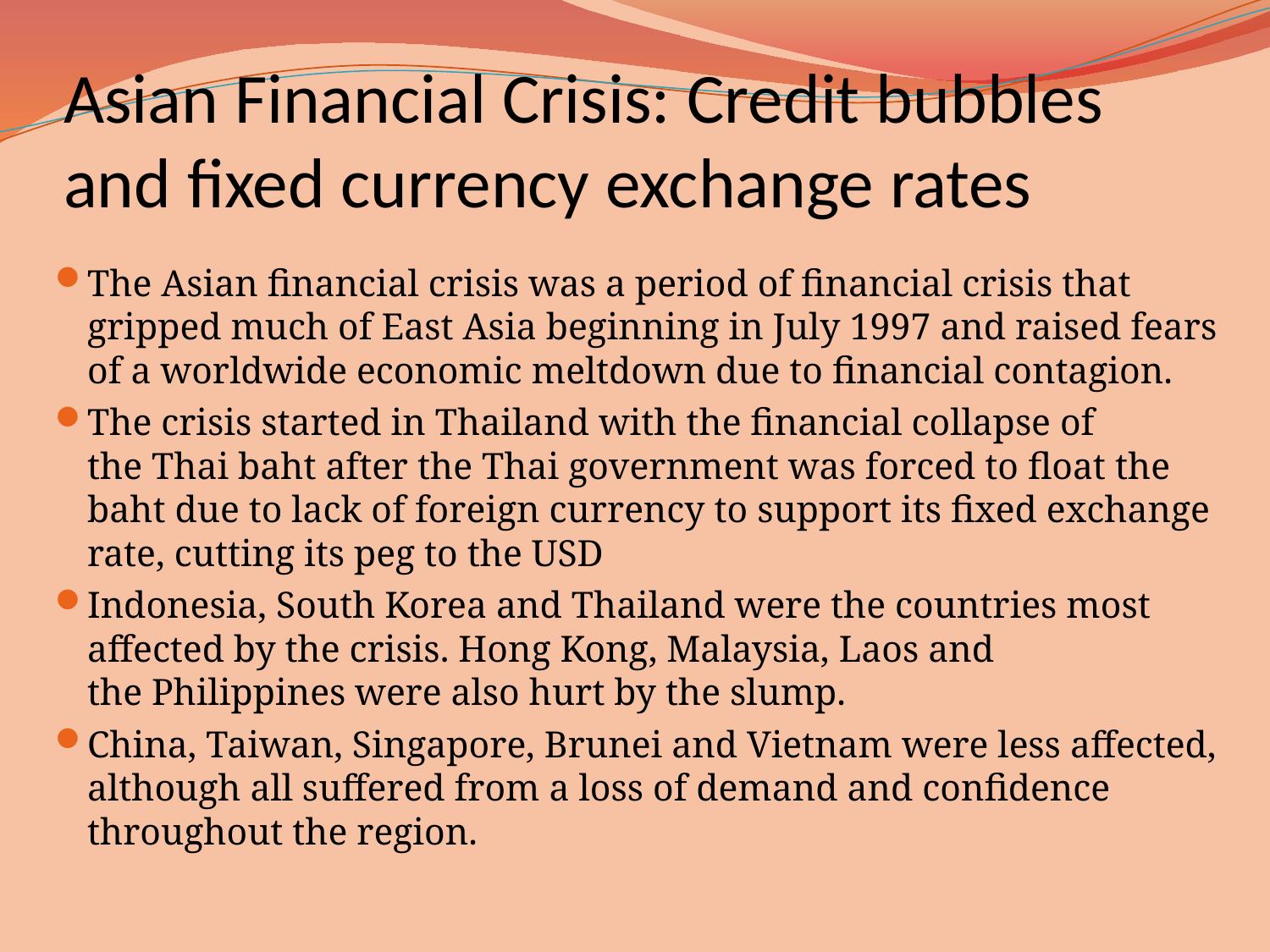

# Asian Financial Crisis: Credit bubbles and fixed currency exchange rates
The Asian financial crisis was a period of financial crisis that gripped much of East Asia beginning in July 1997 and raised fears of a worldwide economic meltdown due to financial contagion.
The crisis started in Thailand with the financial collapse of the Thai baht after the Thai government was forced to float the baht due to lack of foreign currency to support its fixed exchange rate, cutting its peg to the USD
Indonesia, South Korea and Thailand were the countries most affected by the crisis. Hong Kong, Malaysia, Laos and the Philippines were also hurt by the slump.
China, Taiwan, Singapore, Brunei and Vietnam were less affected, although all suffered from a loss of demand and confidence throughout the region.